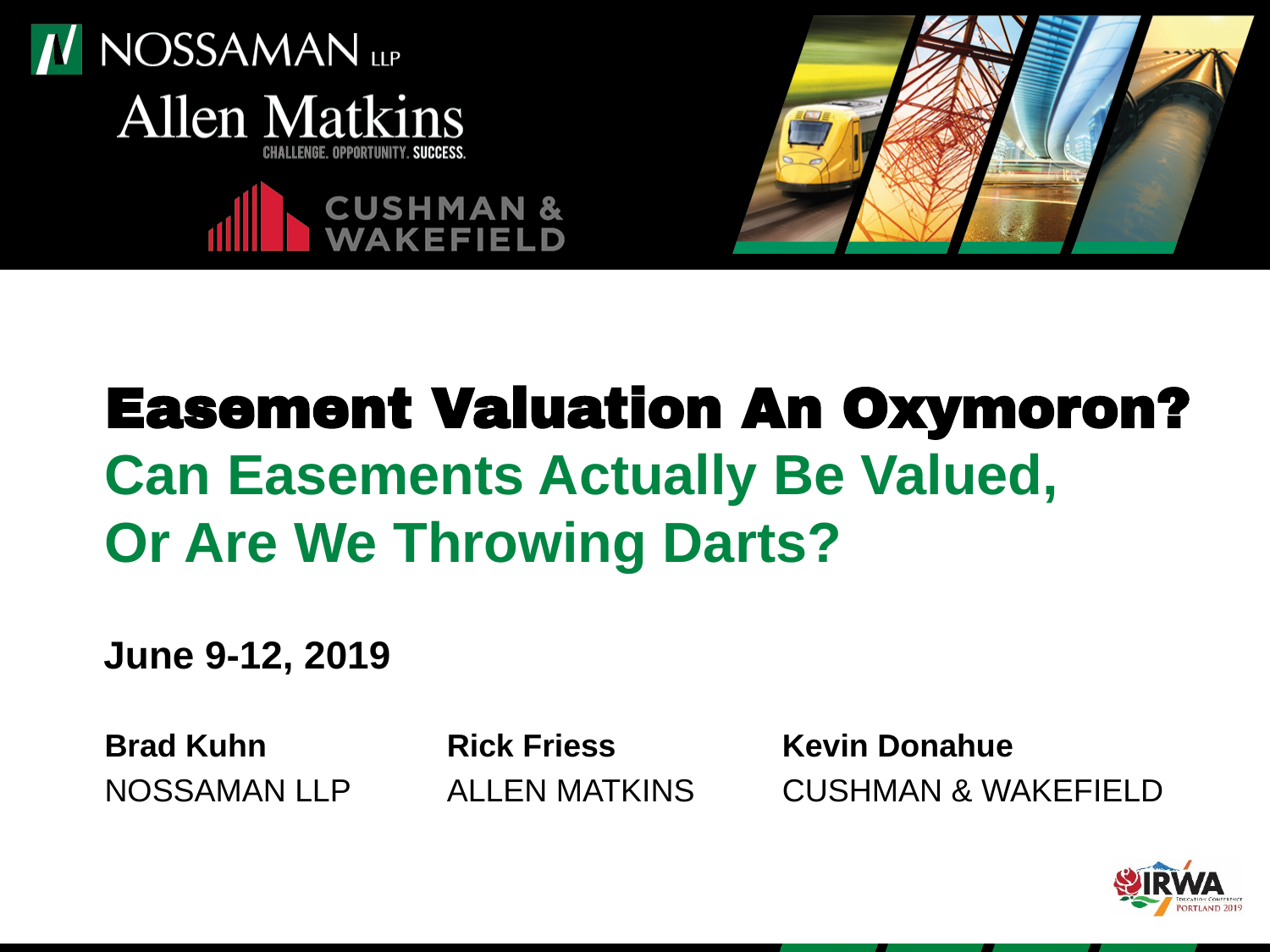

# Easement Valuation An Oxymoron? Can Easements Actually Be Valued, Or Are We Throwing Darts?
June 9-12, 2019
Brad Kuhn
NOSSAMAN LLP
Rick Friess
ALLEN MATKINS
Kevin Donahue
CUSHMAN & WAKEFIELD